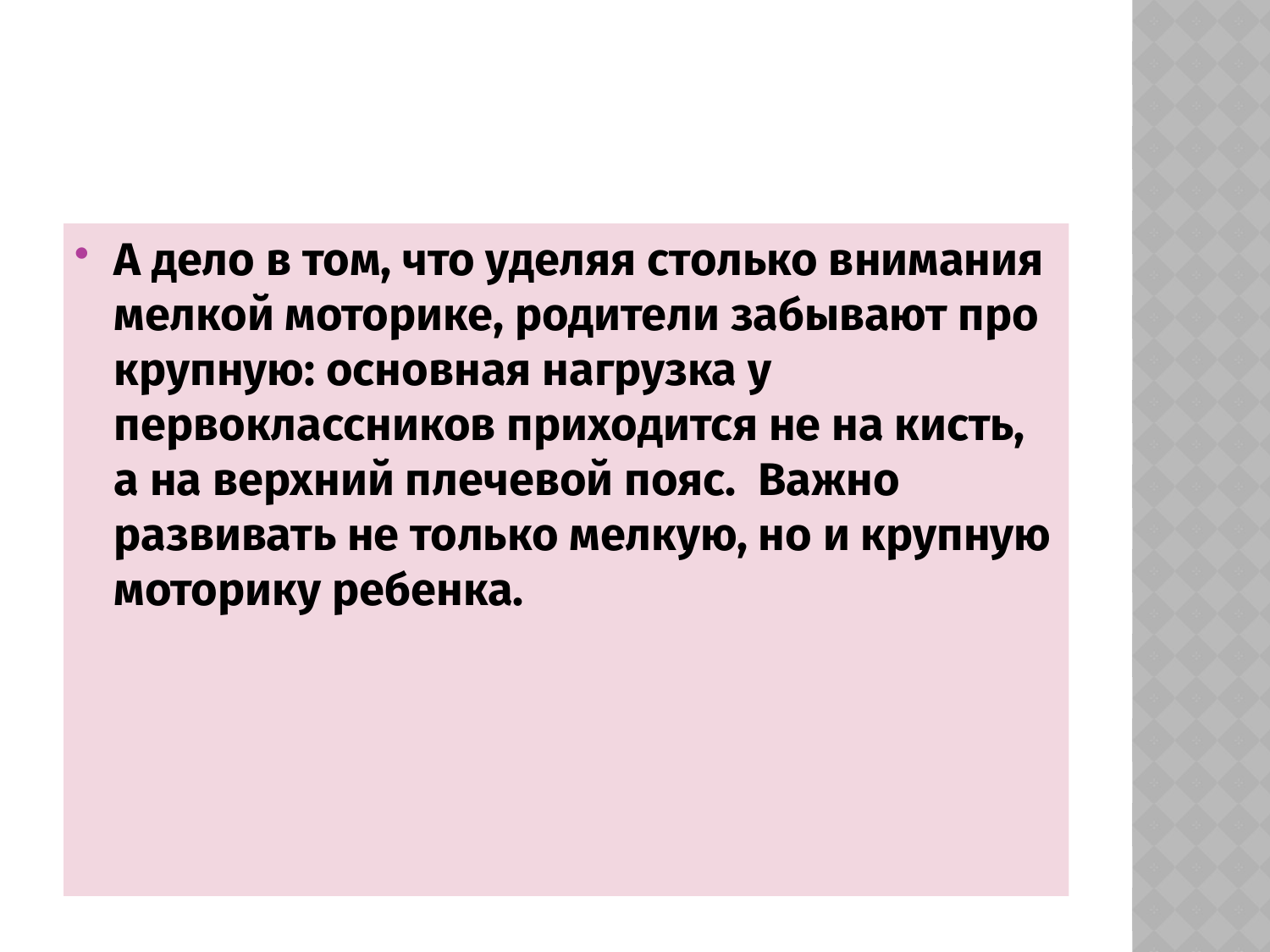

#
А дело в том, что уделяя столько внимания мелкой моторике, родители забывают про крупную: основная нагрузка у первоклассников приходится не на кисть, а на верхний плечевой пояс.  Важно развивать не только мелкую, но и крупную моторику ребенка.